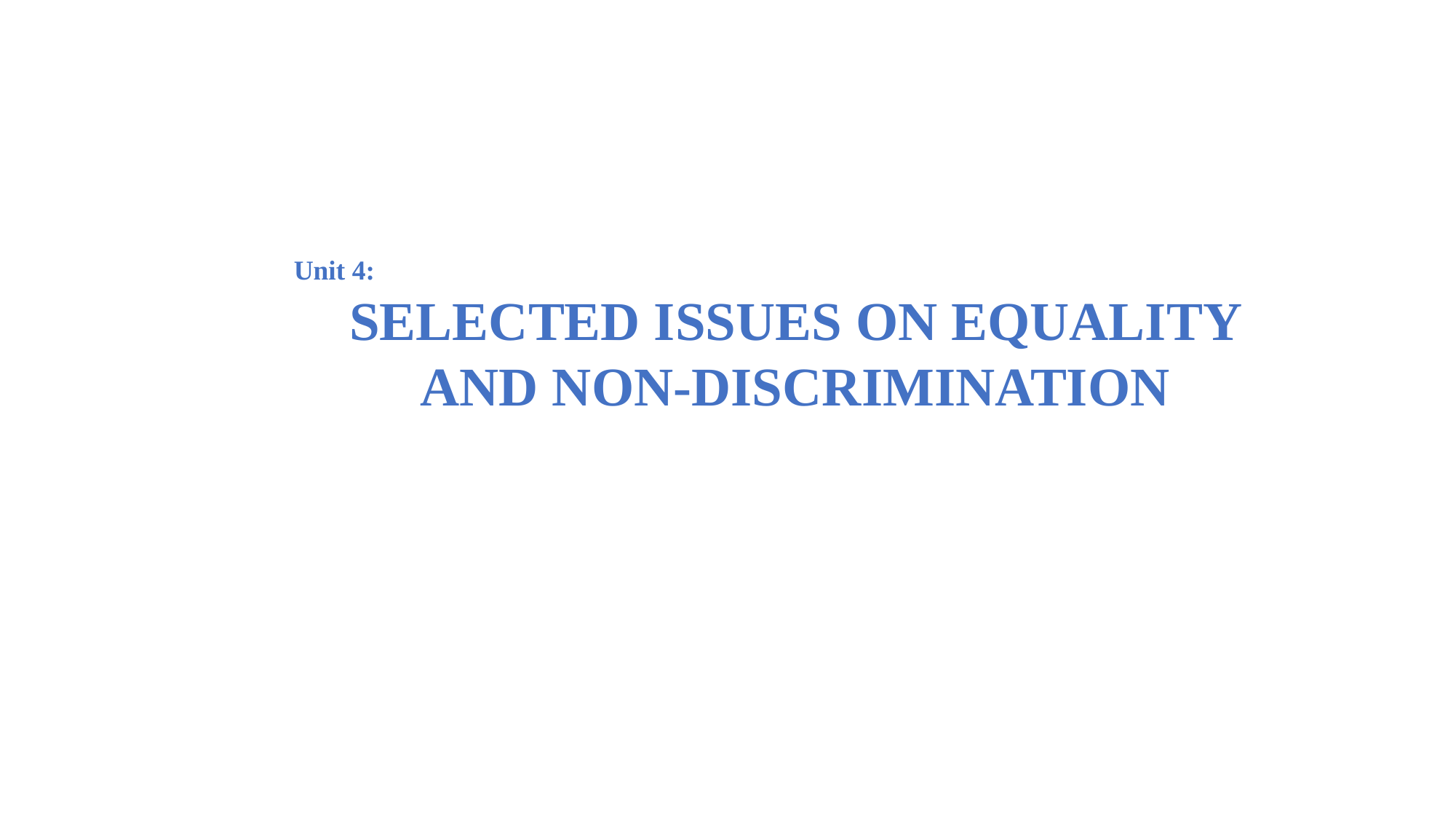

Unit 4:
SELECTED ISSUES ON EQUALITY AND NON-DISCRIMINATION